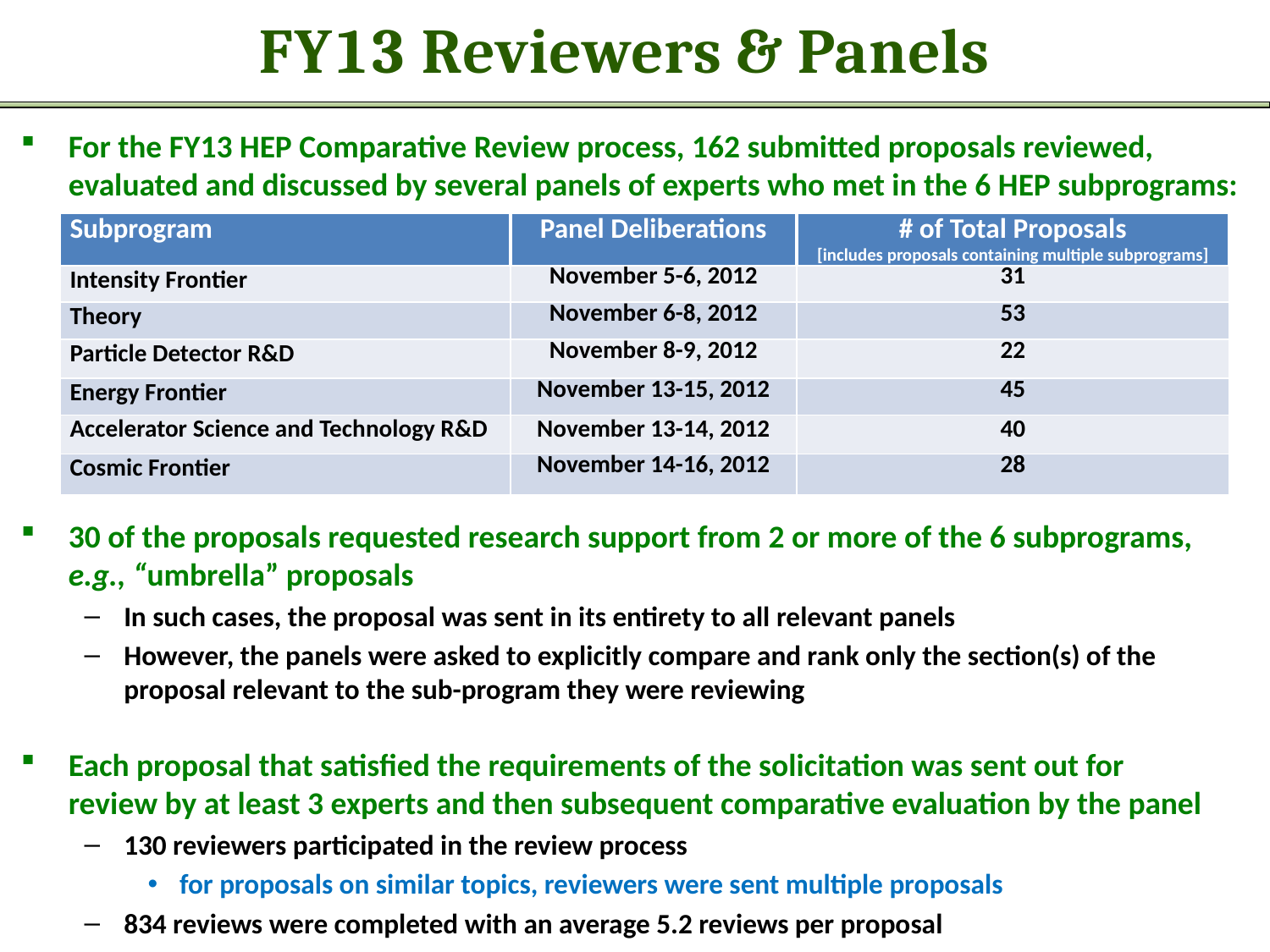

# FY13 Reviewers & Panels

For the FY13 HEP Comparative Review process, 162 submitted proposals reviewed, evaluated and discussed by several panels of experts who met in the 6 HEP subprograms:

30 of the proposals requested research support from 2 or more of the 6 subprograms, e.g., “umbrella” proposals
In such cases, the proposal was sent in its entirety to all relevant panels
However, the panels were asked to explicitly compare and rank only the section(s) of the proposal relevant to the sub-program they were reviewing

Each proposal that satisfied the requirements of the solicitation was sent out for
review by at least 3 experts and then subsequent comparative evaluation by the panel
130 reviewers participated in the review process
for proposals on similar topics, reviewers were sent multiple proposals
834 reviews were completed with an average 5.2 reviews per proposal
| Subprogram | Panel Deliberations | # of Total Proposals [includes proposals containing multiple subprograms] |
| --- | --- | --- |
| Intensity Frontier | November 5-6, 2012 | 31 |
| Theory | November 6-8, 2012 | 53 |
| Particle Detector R&D | November 8-9, 2012 | 22 |
| Energy Frontier | November 13-15, 2012 | 45 |
| Accelerator Science and Technology R&D | November 13-14, 2012 | 40 |
| Cosmic Frontier | November 14-16, 2012 | 28 |